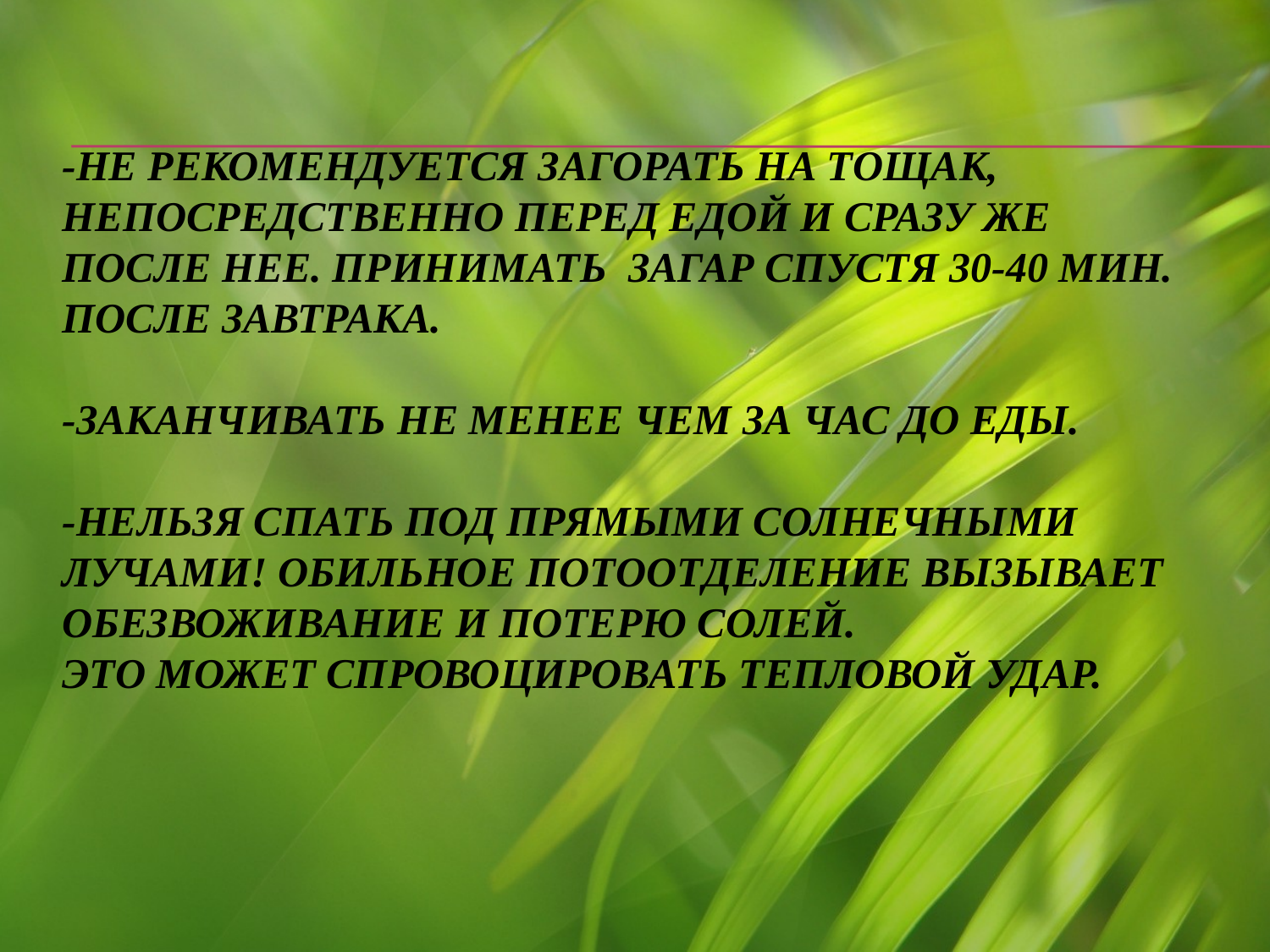

# -не рекомендуется загорать на тощак, непосредственно перед едой и сразу же после нее. Принимать  загар спустя 30-40 мин. После завтрака. -Заканчивать не менее чем за час до еды. -нельзя спать под прямыми солнечными лучами! Обильное потоотделение вызывает обезвоживание и потерю солей. Это может спровоцировать тепловой удар.